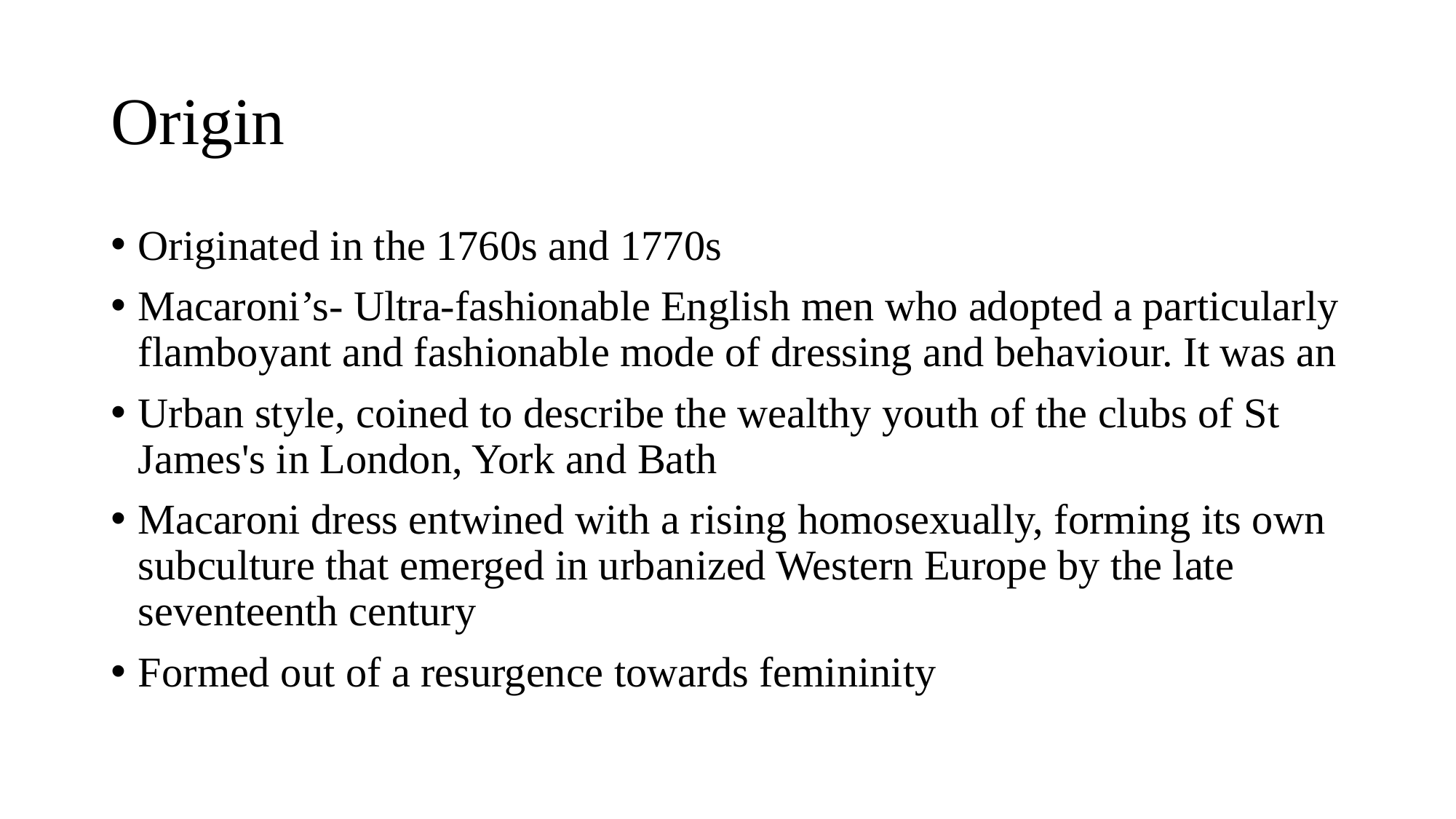

# Origin
Originated in the 1760s and 1770s
Macaroni’s- Ultra-fashionable English men who adopted a particularly flamboyant and fashionable mode of dressing and behaviour. It was an
Urban style, coined to describe the wealthy youth of the clubs of St James's in London, York and Bath
Macaroni dress entwined with a rising homosexually, forming its own subculture that emerged in urbanized Western Europe by the late seventeenth century
Formed out of a resurgence towards femininity